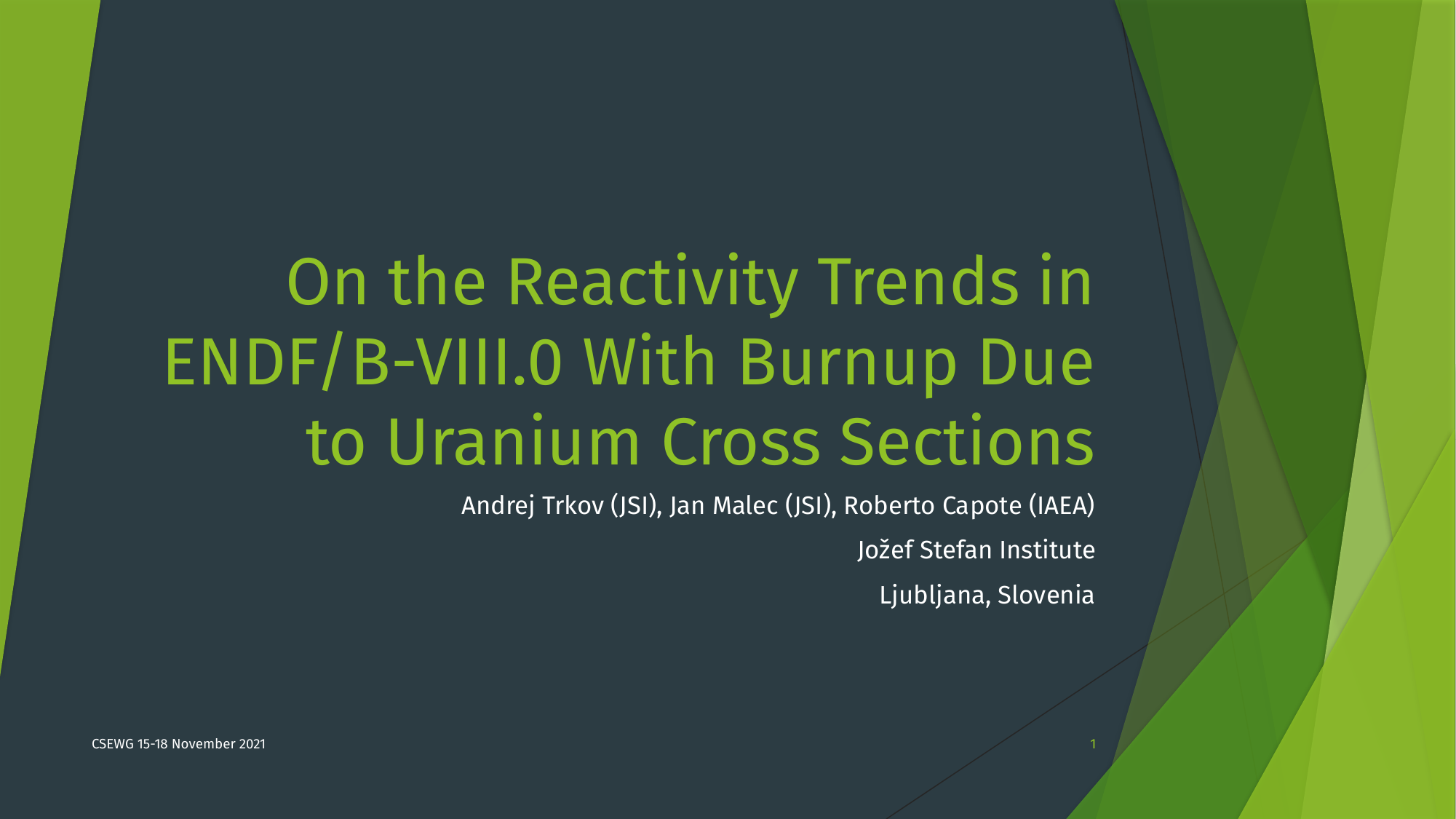

# On the Reactivity Trends in ENDF/B-VIII.0 With Burnup Due to Uranium Cross Sections
Andrej Trkov (JSI), Jan Malec (JSI), Roberto Capote (IAEA)
Jožef Stefan Institute
Ljubljana, Slovenia
CSEWG 15-18 November 2021
1